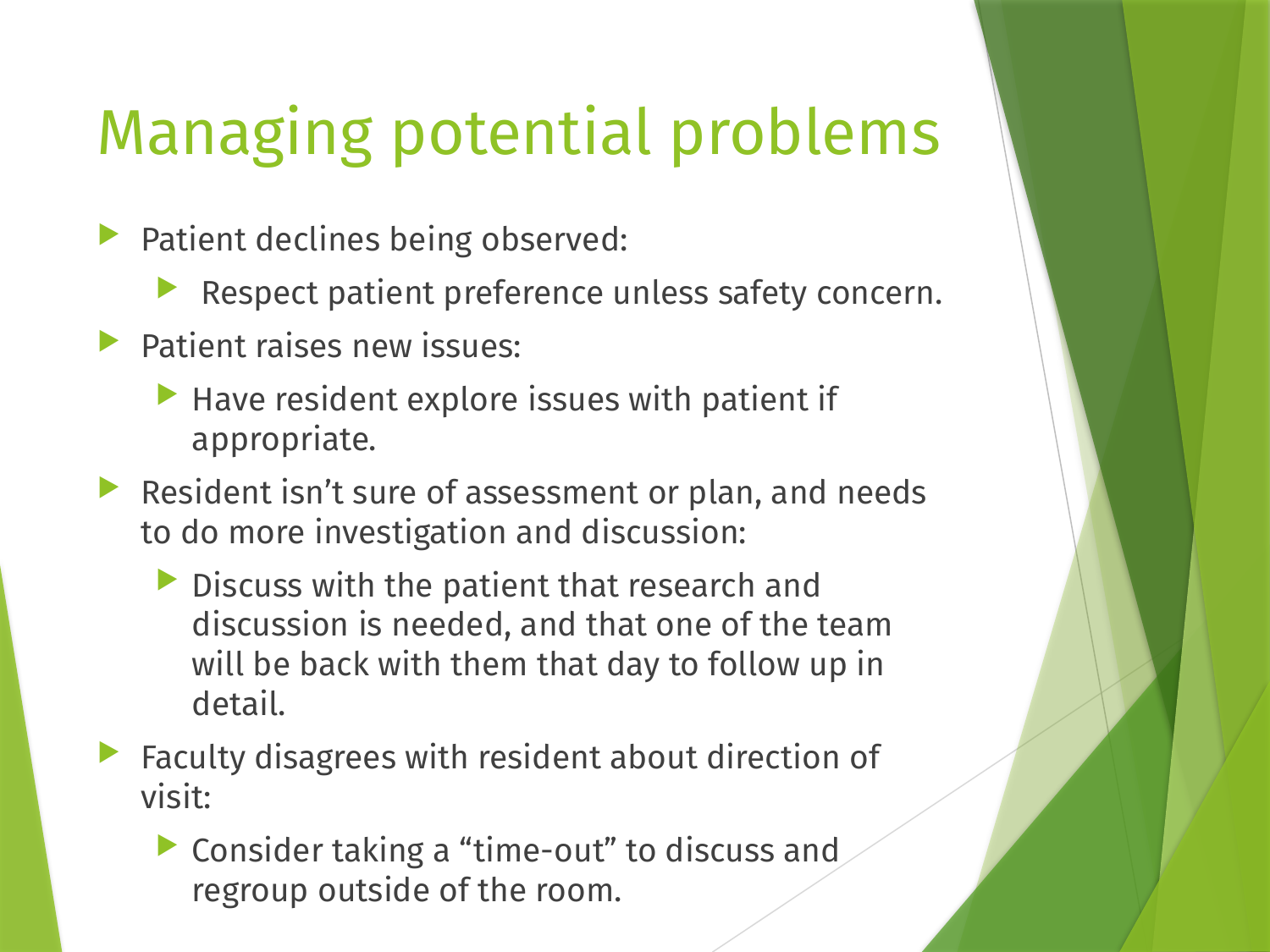

# Managing potential problems
Patient declines being observed:
 Respect patient preference unless safety concern.
Patient raises new issues:
Have resident explore issues with patient if appropriate.
Resident isn’t sure of assessment or plan, and needs to do more investigation and discussion:
Discuss with the patient that research and discussion is needed, and that one of the team will be back with them that day to follow up in detail.
Faculty disagrees with resident about direction of visit:
Consider taking a “time-out” to discuss and regroup outside of the room.